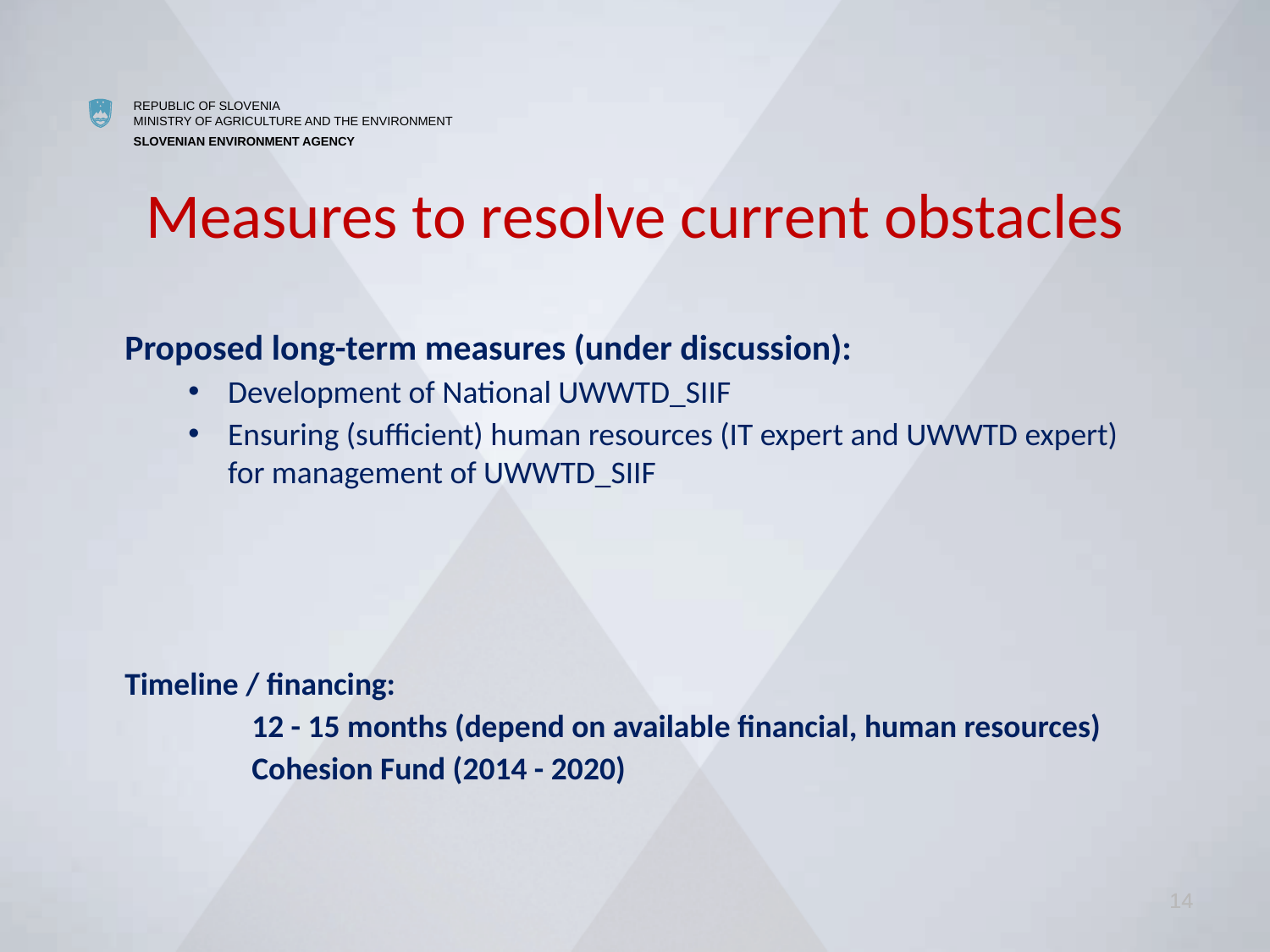

Measures to resolve current obstacles
Proposed long-term measures (under discussion):
Development of National UWWTD_SIIF
Ensuring (sufficient) human resources (IT expert and UWWTD expert) for management of UWWTD_SIIF

Timeline / financing:
12 - 15 months (depend on available financial, human resources)
Cohesion Fund (2014 - 2020)
14
14